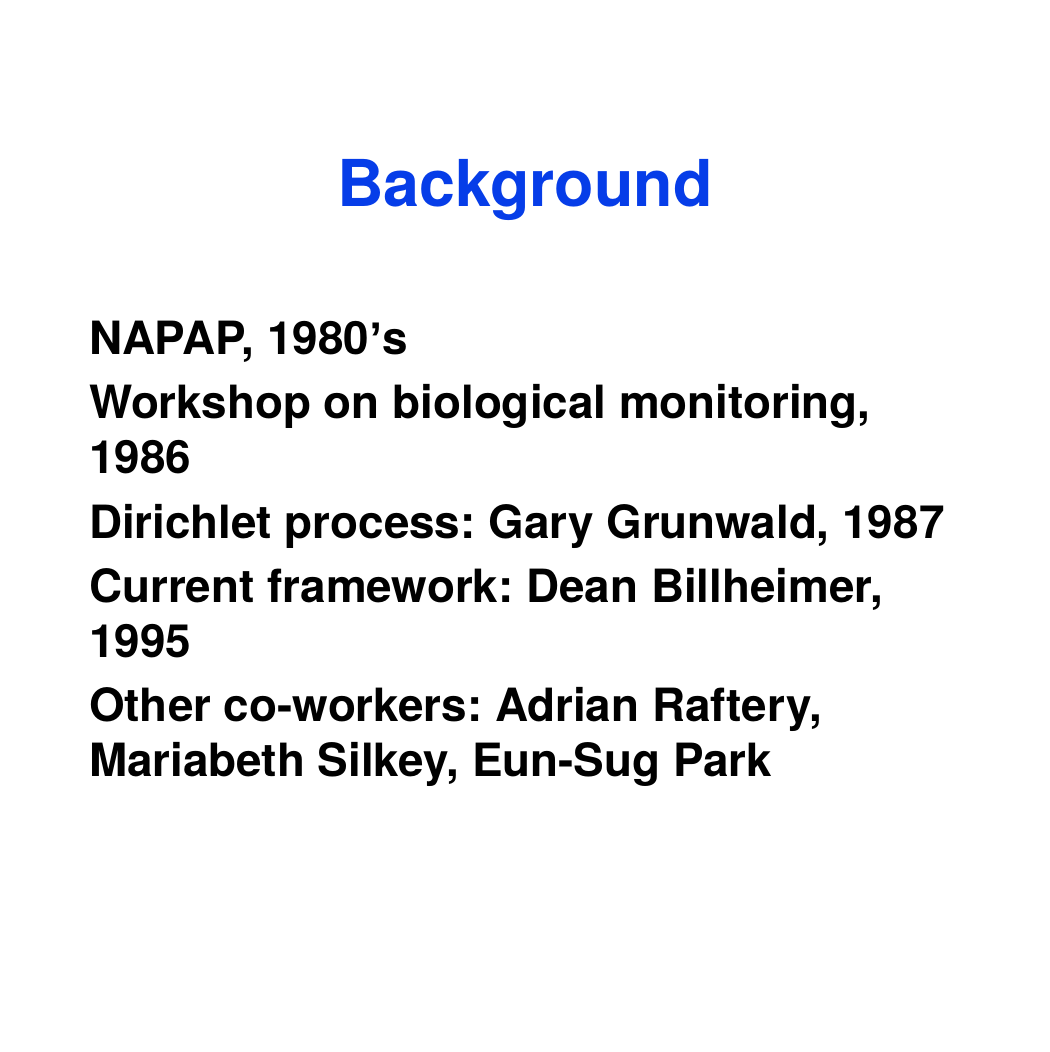

# Background
NAPAP, 1980’s
Workshop on biological monitoring, 1986
Dirichlet process: Gary Grunwald, 1987
Current framework: Dean Billheimer, 1995
Other co-workers: Adrian Raftery, Mariabeth Silkey, Eun-Sug Park